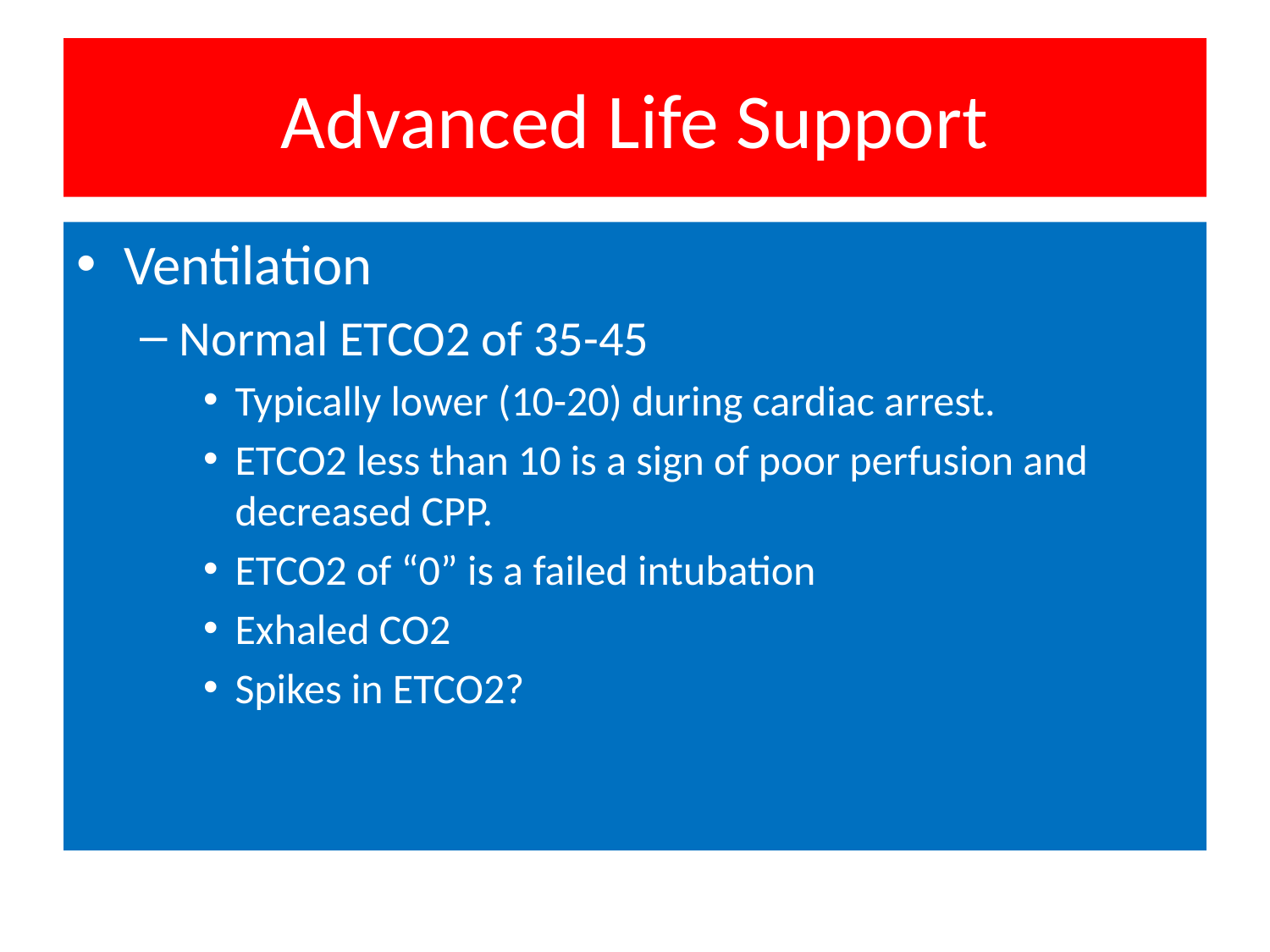

# Advanced Life Support
Ventilation
Normal ETCO2 of 35-45
Typically lower (10-20) during cardiac arrest.
ETCO2 less than 10 is a sign of poor perfusion and decreased CPP.
ETCO2 of “0” is a failed intubation
Exhaled CO2
Spikes in ETCO2?